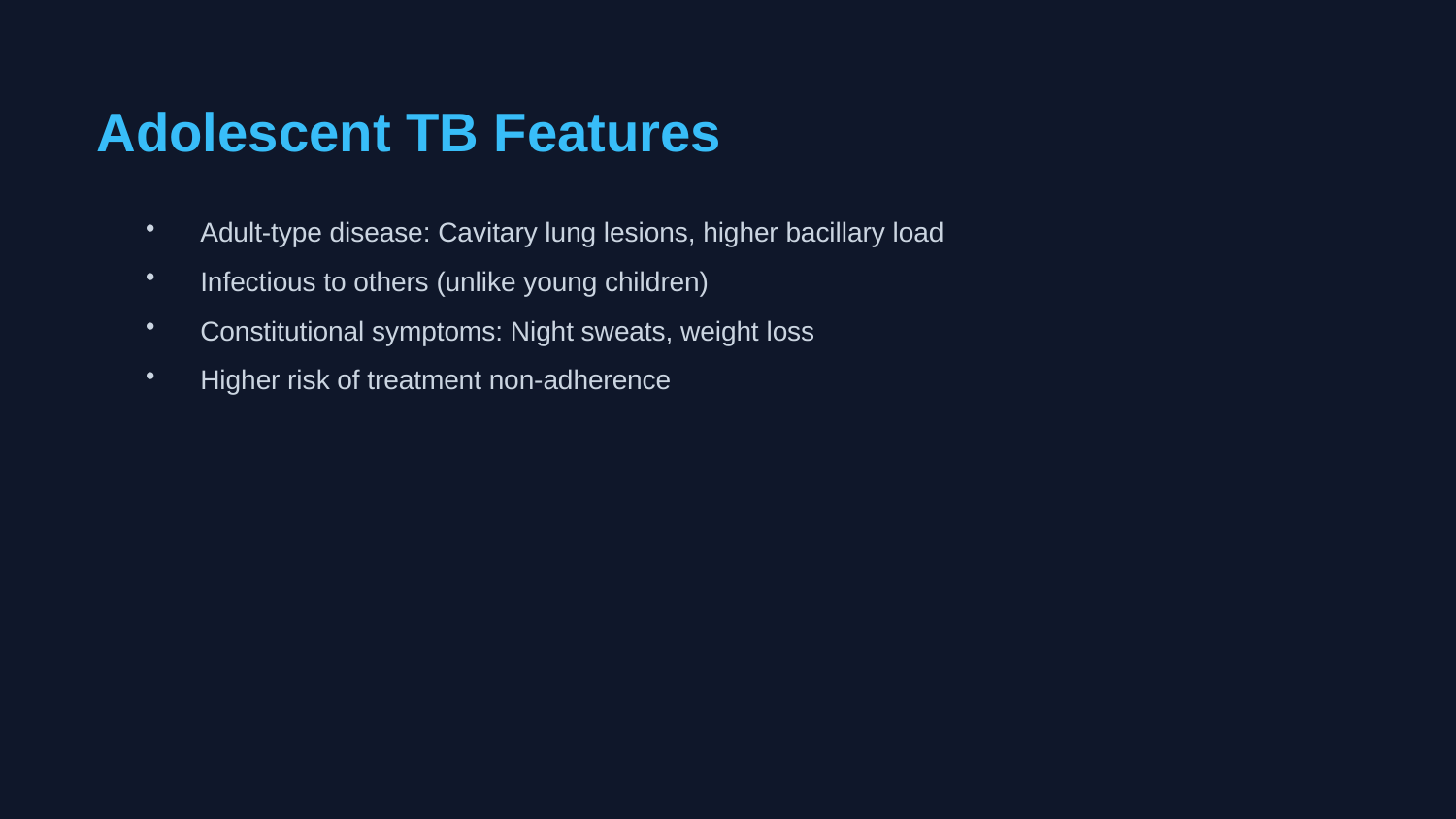

Adolescent TB Features
Adult-type disease: Cavitary lung lesions, higher bacillary load
Infectious to others (unlike young children)
Constitutional symptoms: Night sweats, weight loss
Higher risk of treatment non-adherence